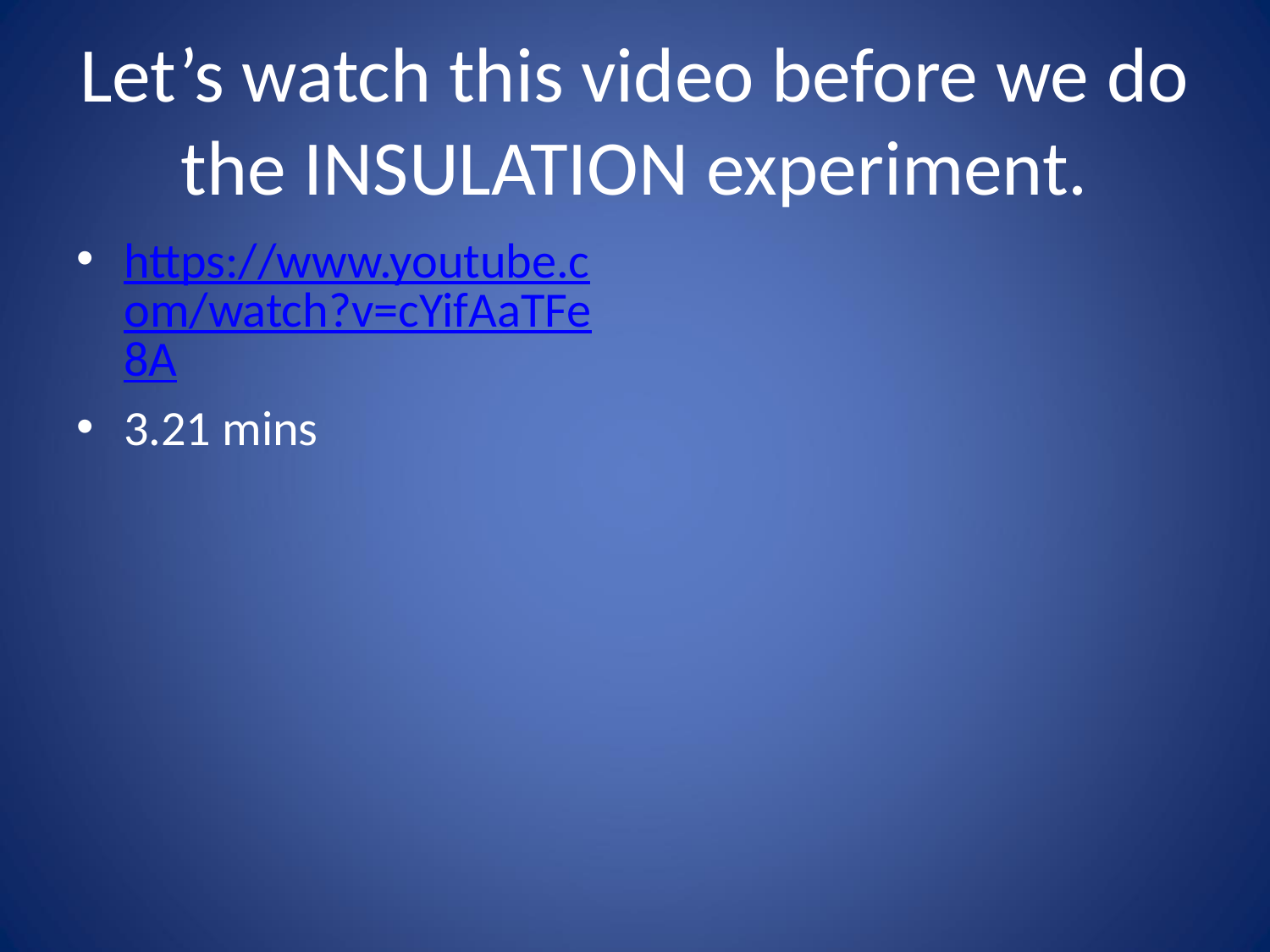

# Let’s watch this video before we do the INSULATION experiment.
https://www.youtube.com/watch?v=cYifAaTFe8A
3.21 mins